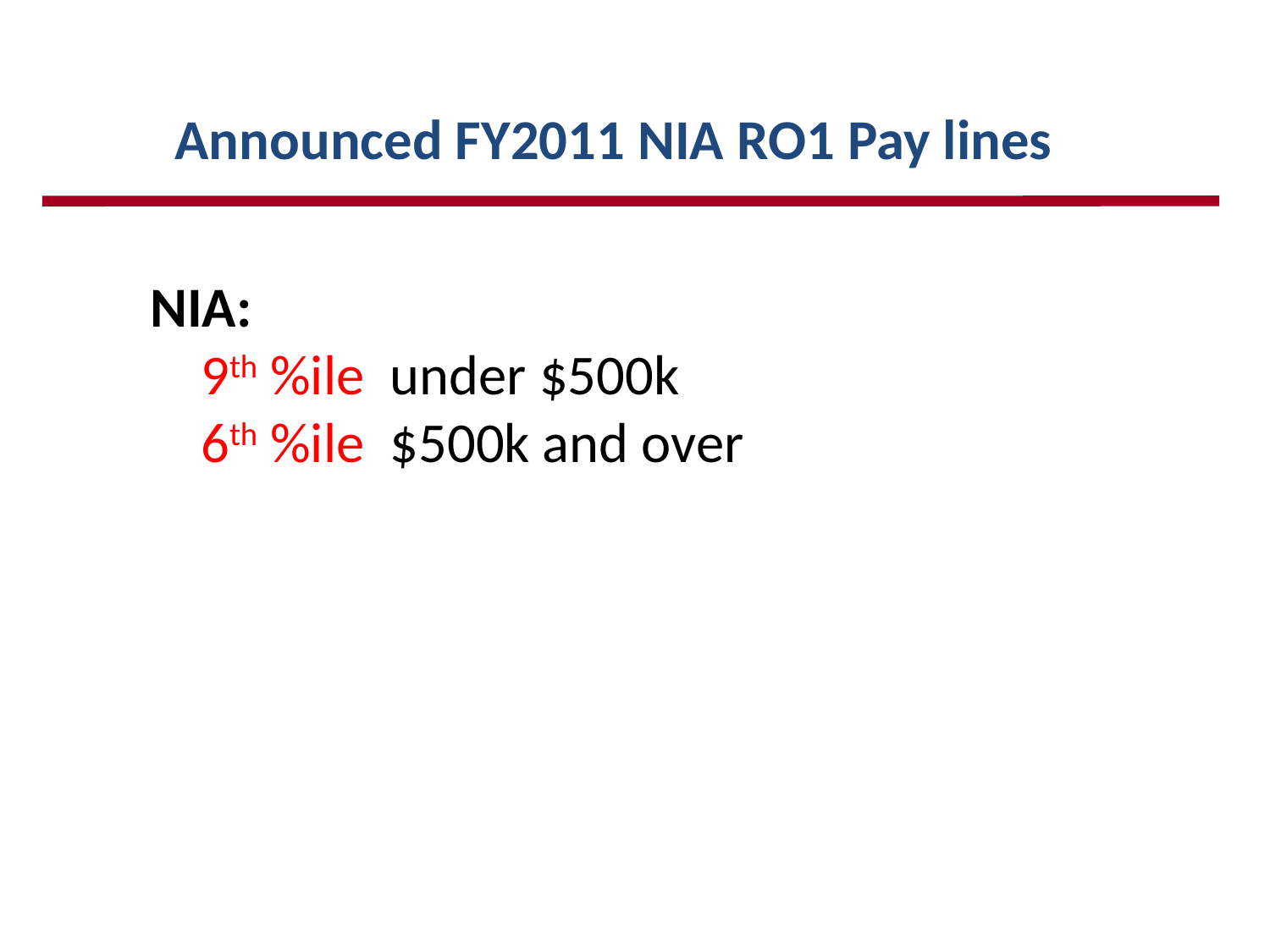

Announced FY2011 NIA RO1 Pay lines

NIA:
    9th %ile  under $500k
    6th %ile  $500k and over